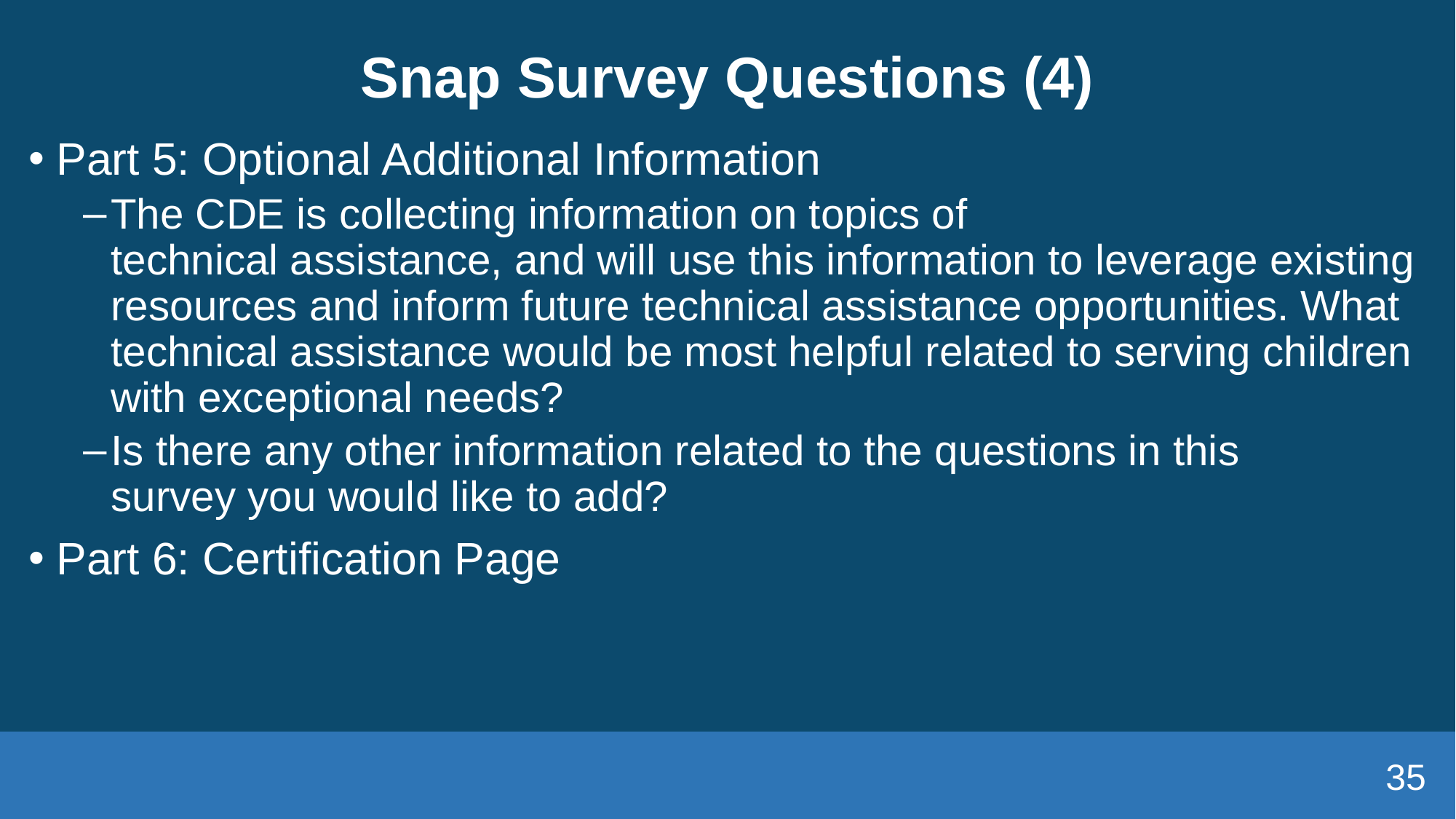

# Snap Survey Questions (4)
Part 5: Optional Additional Information
The CDE is collecting information on topics of technical assistance, and will use this information to leverage existing resources and inform future technical assistance opportunities. What technical assistance would be most helpful related to serving children with exceptional needs?
Is there any other information related to the questions in this survey you would like to add?
Part 6: Certification Page
35